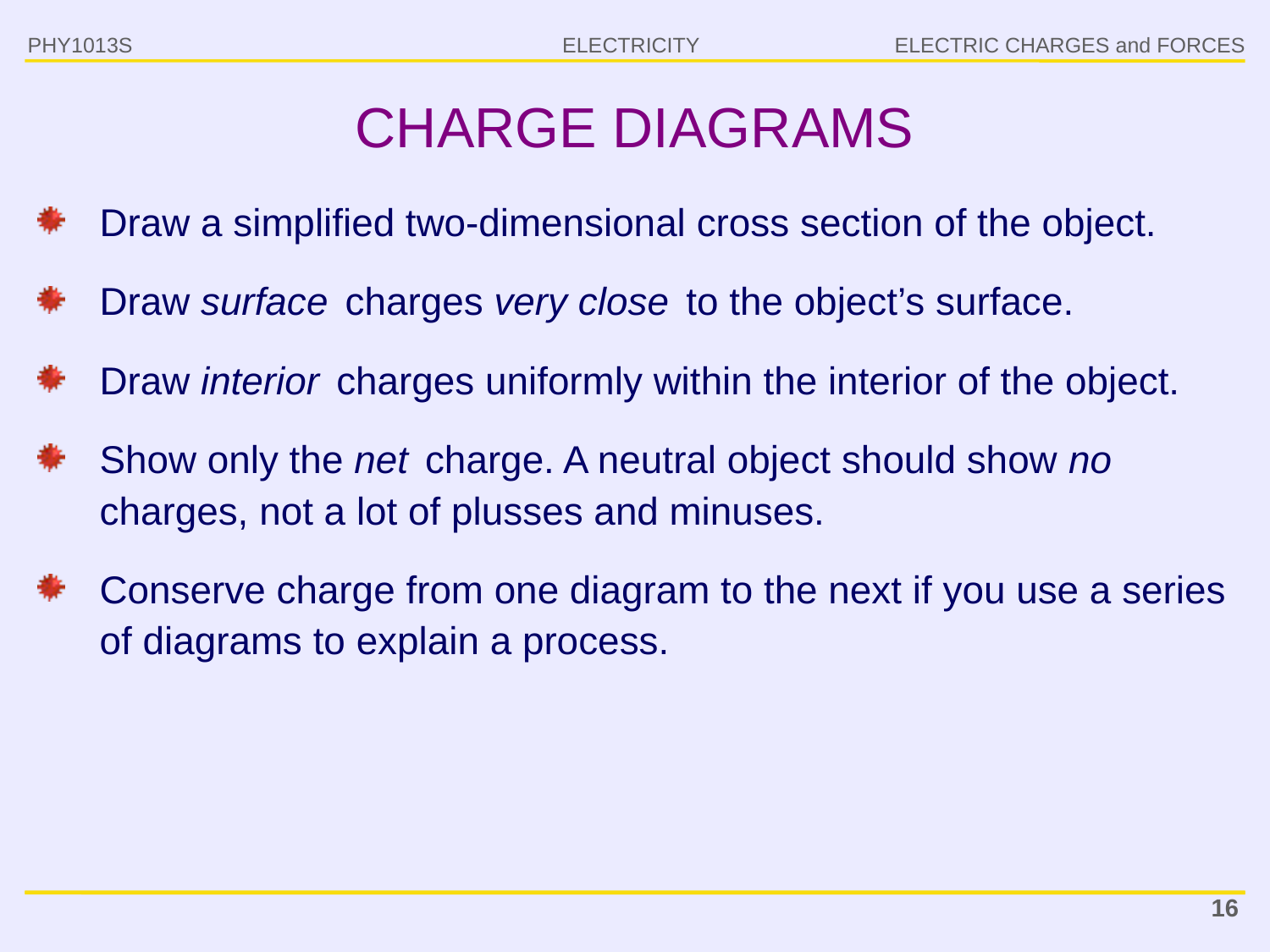

PHY1013S
ELECTRIC CHARGES and FORCES
# CHARGE DIAGRAMS
Draw a simplified two-dimensional cross section of the object.

Draw surface  charges very close  to the object’s surface.

Draw interior  charges uniformly within the interior of the object.

Show only the net  charge. A neutral object should show no charges, not a lot of plusses and minuses.

Conserve charge from one diagram to the next if you use a series of diagrams to explain a process.

16